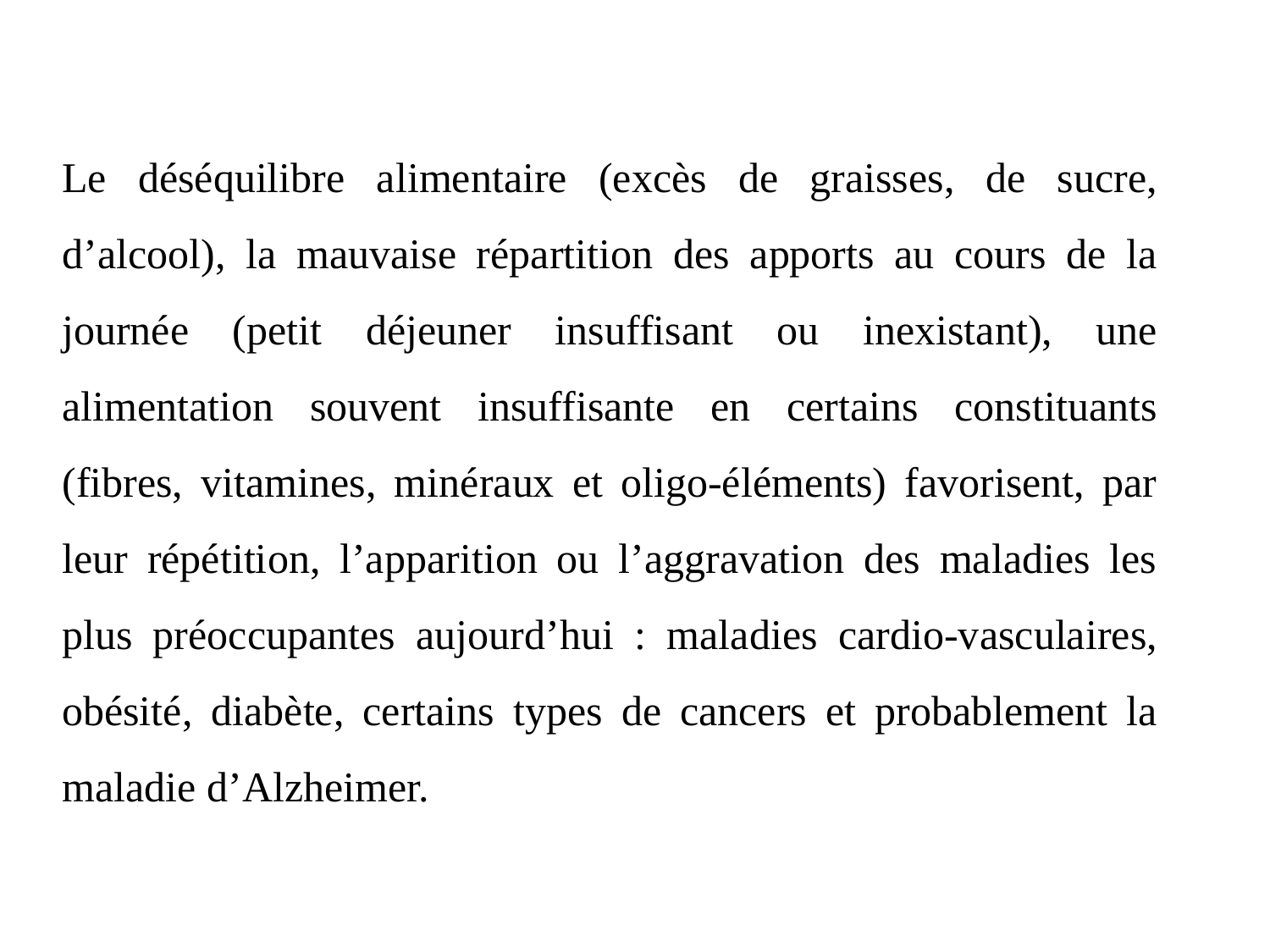

Le déséquilibre alimentaire (excès de graisses, de sucre, d’alcool), la mauvaise répartition des apports au cours de la journée (petit déjeuner insuffisant ou inexistant), une alimentation souvent insuffisante en certains constituants (fibres, vitamines, minéraux et oligo-éléments) favorisent, par leur répétition, l’apparition ou l’aggravation des maladies les plus préoccupantes aujourd’hui : maladies cardio-vasculaires, obésité, diabète, certains types de cancers et probablement la maladie d’Alzheimer.